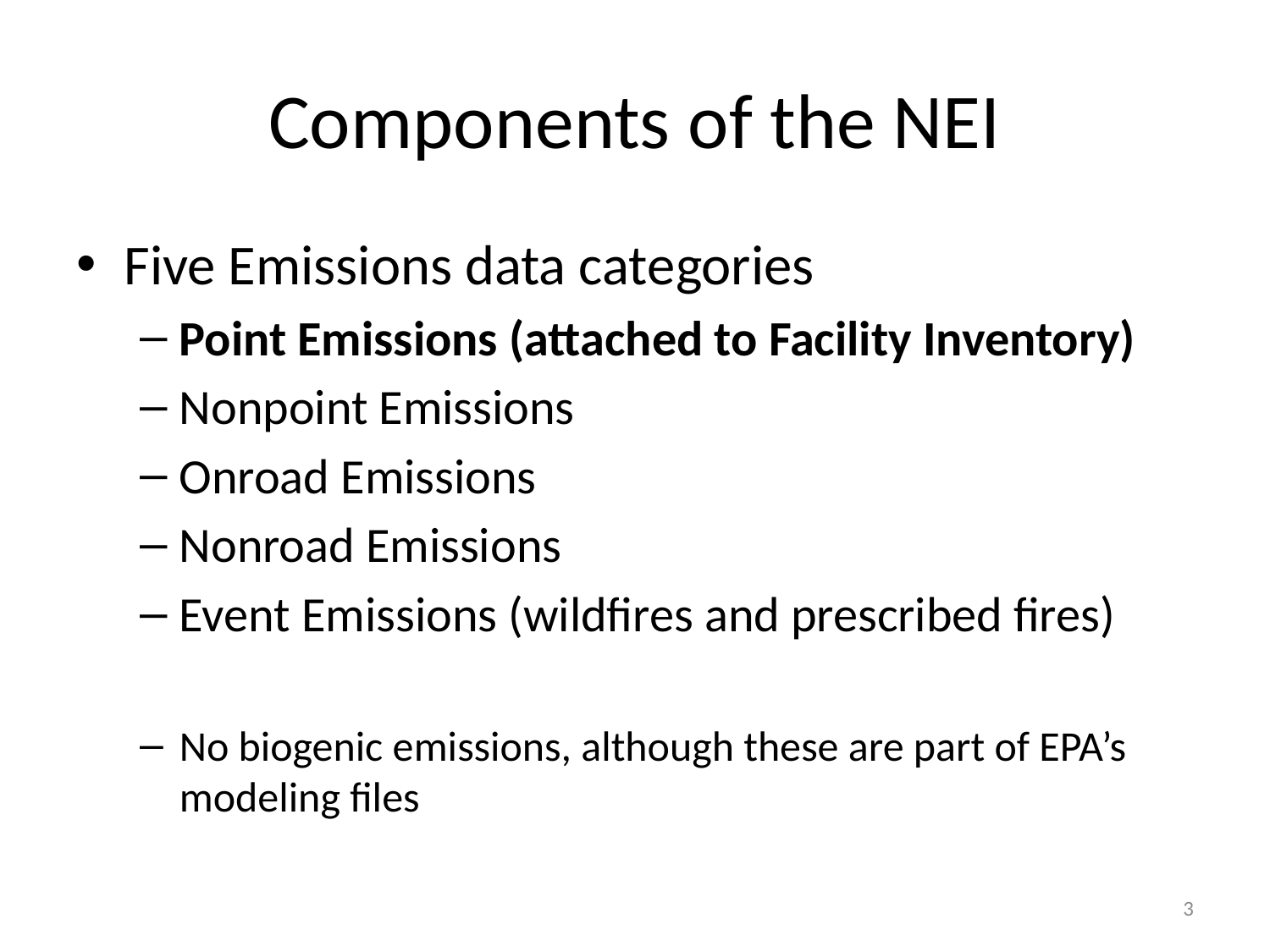

# Components of the NEI
Five Emissions data categories
Point Emissions (attached to Facility Inventory)
Nonpoint Emissions
Onroad Emissions
Nonroad Emissions
Event Emissions (wildfires and prescribed fires)

No biogenic emissions, although these are part of EPA’s modeling files
3